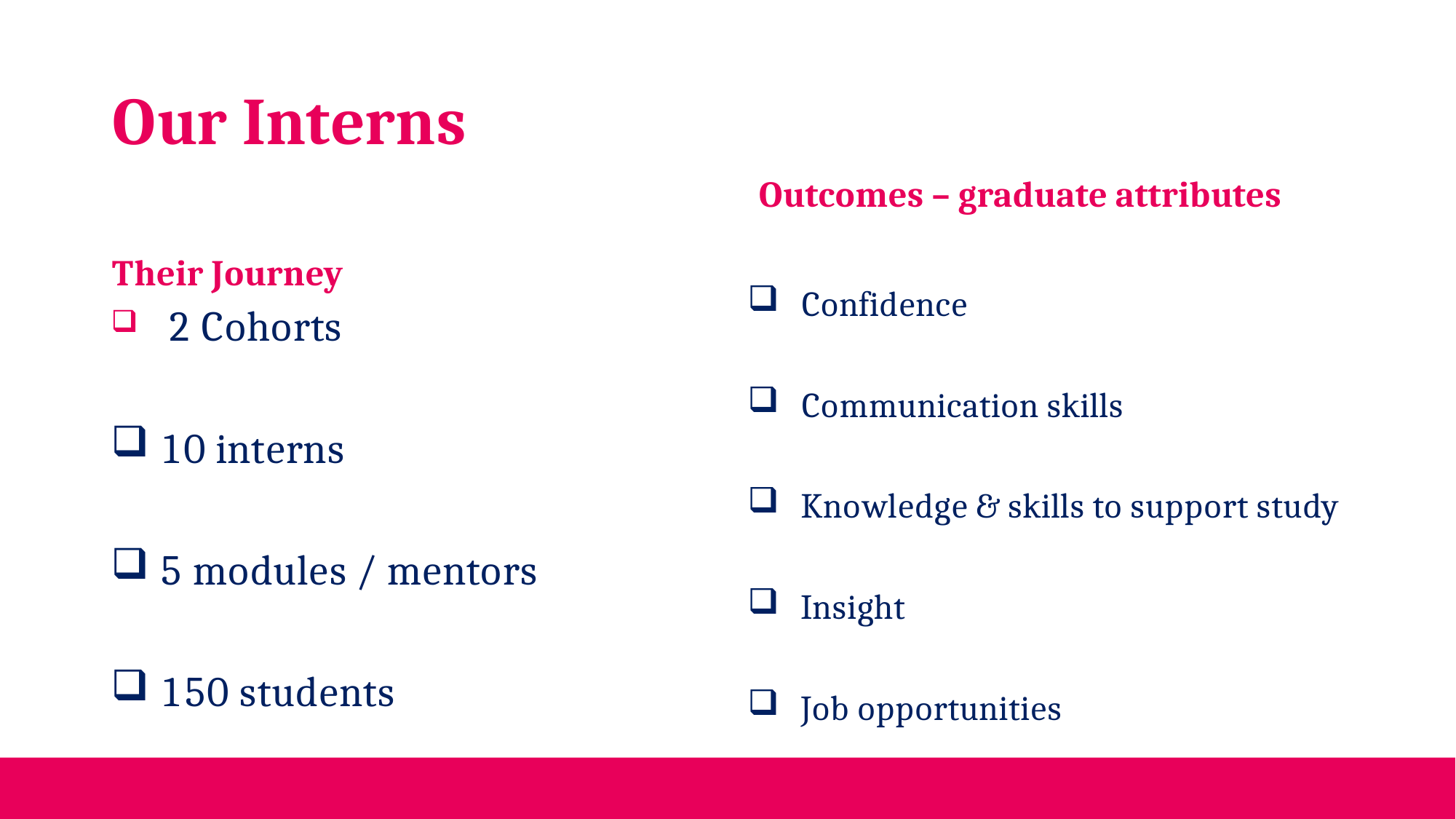

# Our Interns
Outcomes – graduate attributes
Their Journey
Confidence

Communication skills

Knowledge & skills to support study

Insight

Job opportunities

 2 Cohorts

10 interns

5 modules / mentors

150 students